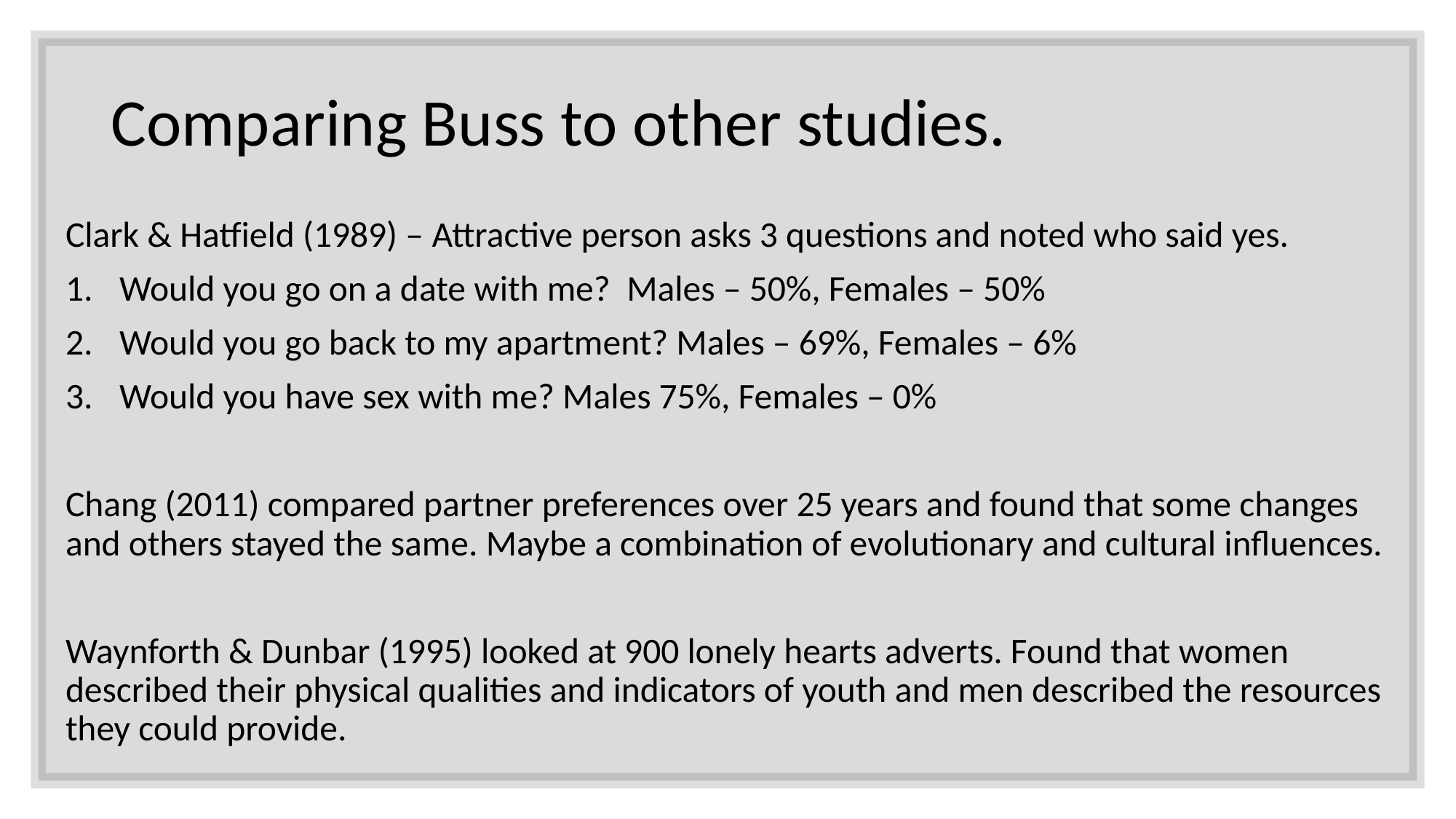

# Comparing Buss to other studies.
Clark & Hatfield (1989) – Attractive person asks 3 questions and noted who said yes.
Would you go on a date with me?  Males – 50%, Females – 50%
Would you go back to my apartment? Males – 69%, Females – 6%
Would you have sex with me? Males 75%, Females – 0%

Chang (2011) compared partner preferences over 25 years and found that some changes and others stayed the same. Maybe a combination of evolutionary and cultural influences.

Waynforth & Dunbar (1995) looked at 900 lonely hearts adverts. Found that women described their physical qualities and indicators of youth and men described the resources they could provide.